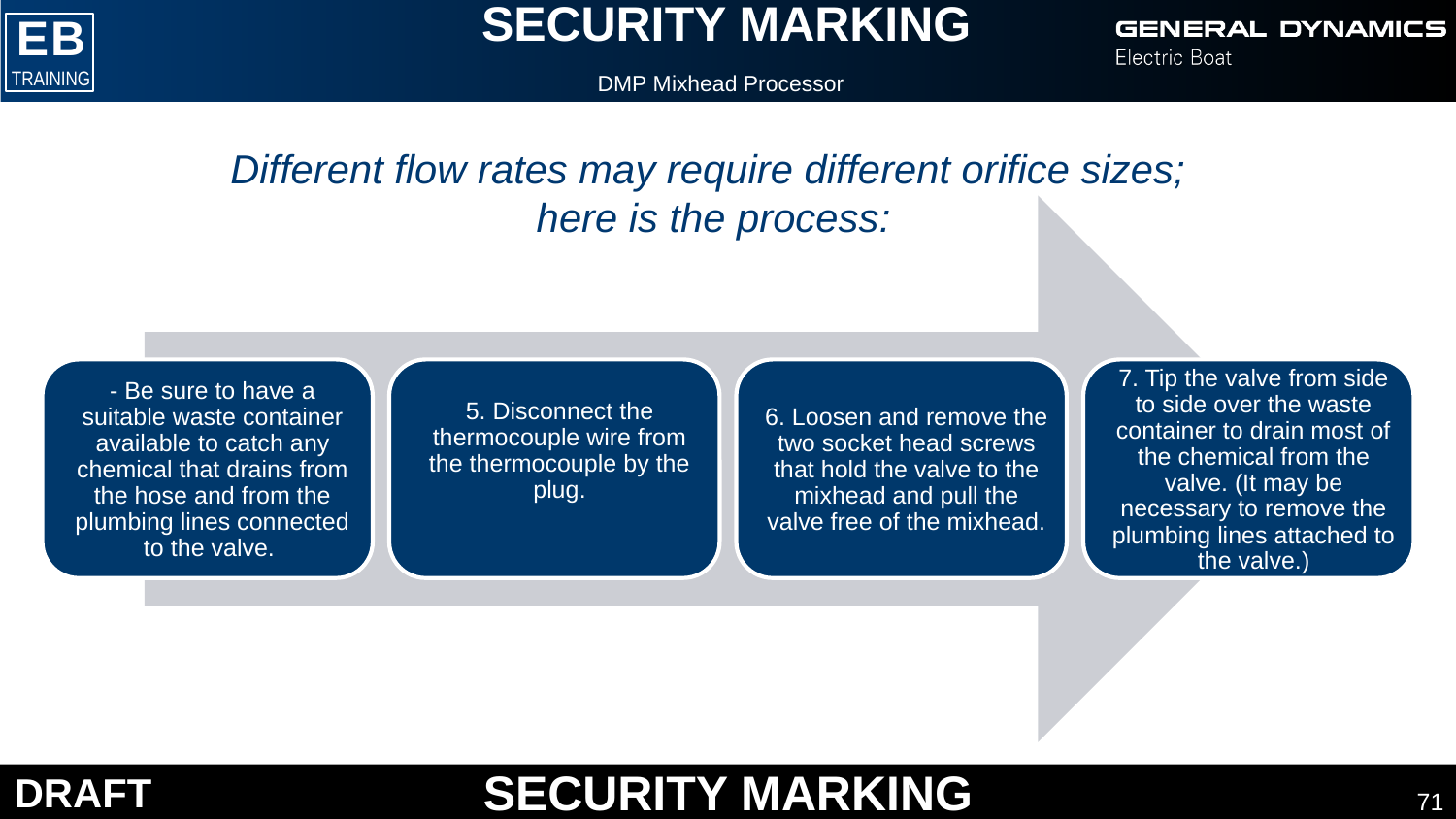

DMP Mixhead Processor
Different flow rates may require different orifice sizes;
here is the process:

- Be sure to have a suitable waste container available to catch any chemical that drains from the hose and from the plumbing lines connected to the valve.

5. Disconnect the thermocouple wire from the thermocouple by the plug.

6. Loosen and remove the two socket head screws that hold the valve to the mixhead and pull the valve free of the mixhead.

7. Tip the valve from side to side over the waste container to drain most of the chemical from the valve. (It may be necessary to remove the plumbing lines attached to the valve.)

71